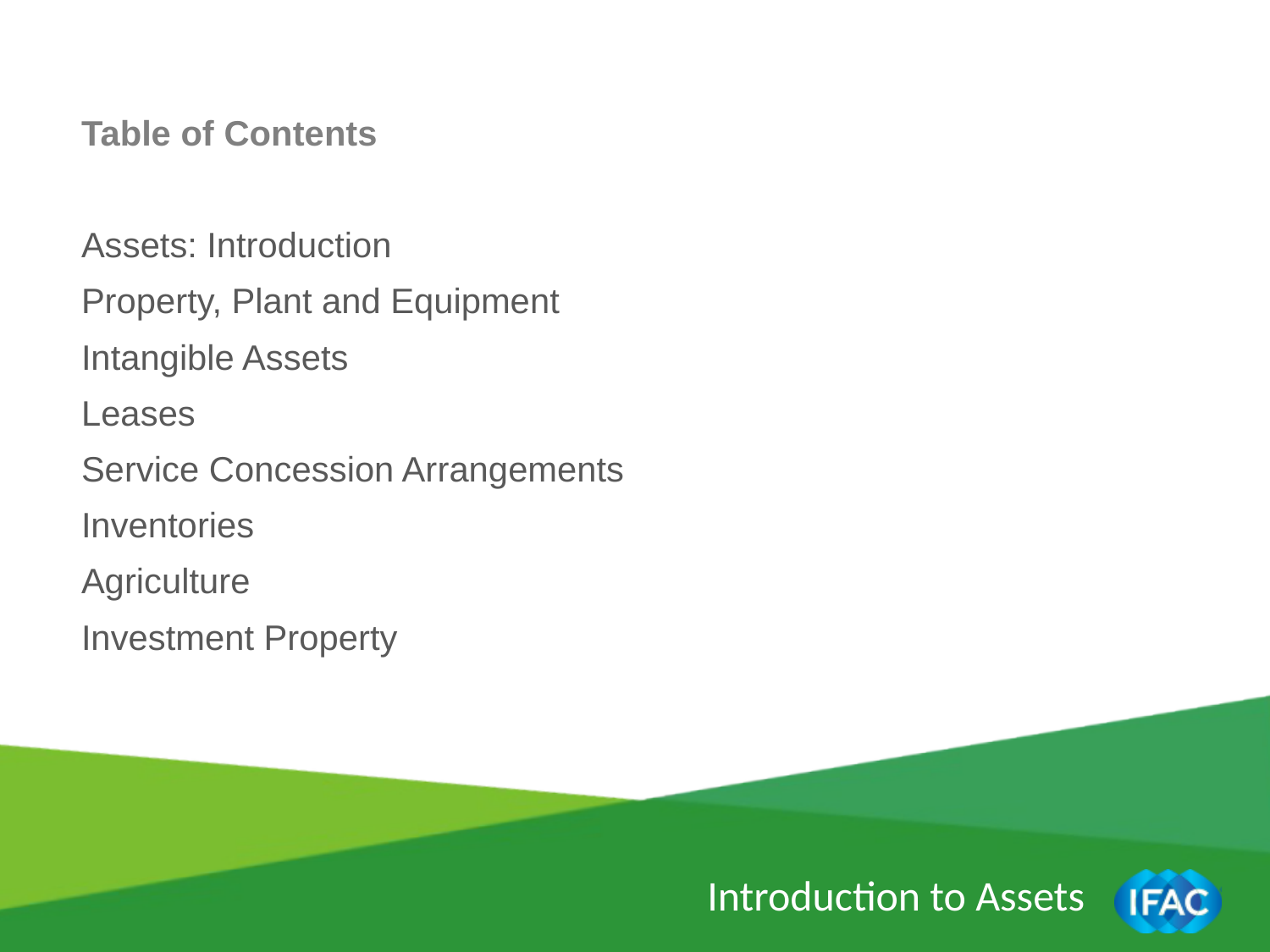

Table of Contents

Assets: Introduction
Property, Plant and Equipment
Intangible Assets
Leases
Service Concession Arrangements
Inventories
Agriculture
Investment Property
Introduction to Assets